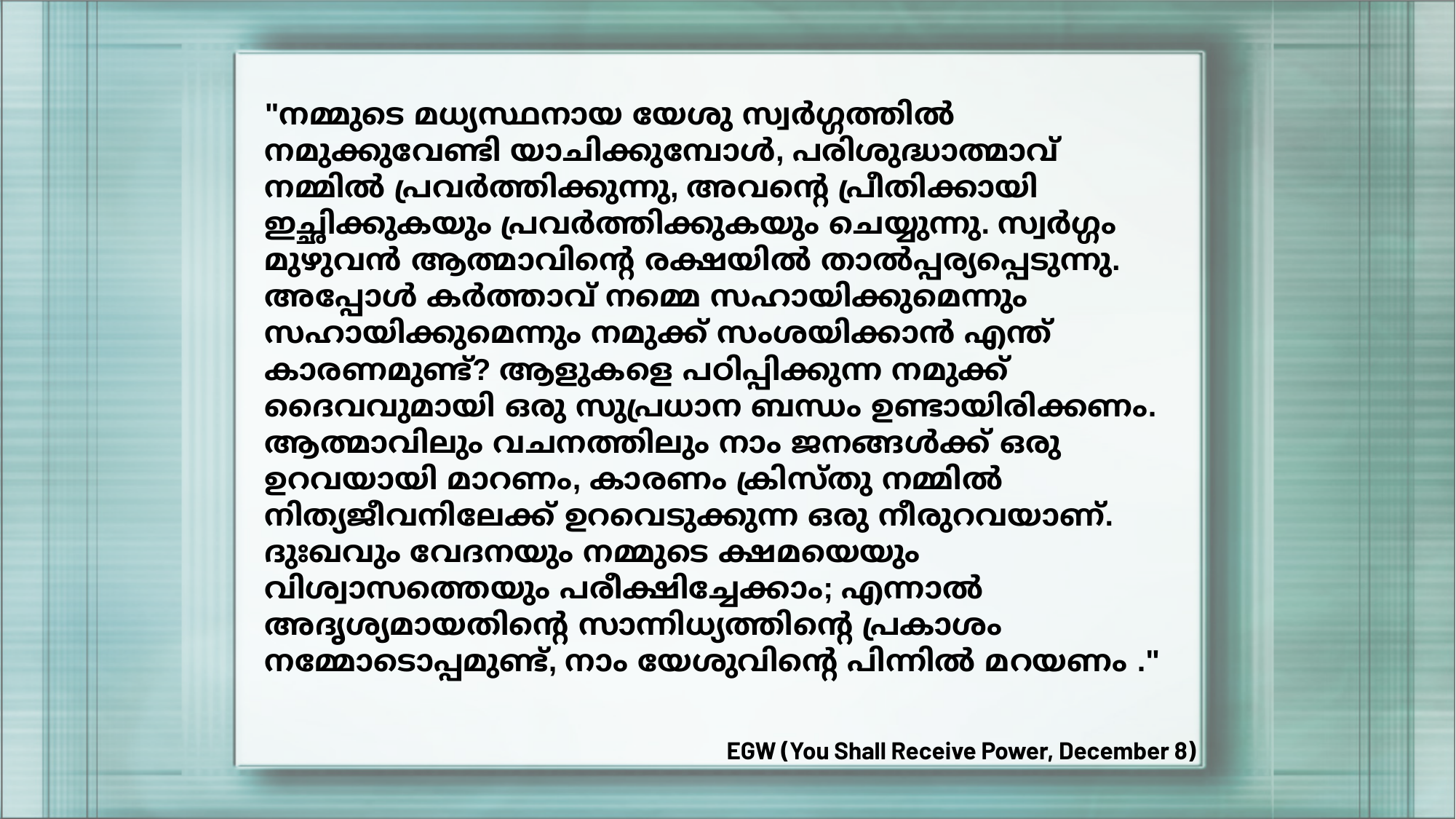

"നമ്മുടെ മധ്യസ്ഥനായ യേശു സ്വർഗ്ഗത്തിൽ നമുക്കുവേണ്ടി യാചിക്കുമ്പോൾ, പരിശുദ്ധാത്മാവ് നമ്മിൽ പ്രവർത്തിക്കുന്നു, അവന്റെ പ്രീതിക്കായി ഇച്ഛിക്കുകയും പ്രവർത്തിക്കുകയും ചെയ്യുന്നു. സ്വർഗ്ഗം മുഴുവൻ ആത്മാവിന്റെ രക്ഷയിൽ താൽപ്പര്യപ്പെടുന്നു. അപ്പോൾ കർത്താവ് നമ്മെ സഹായിക്കുമെന്നും സഹായിക്കുമെന്നും നമുക്ക് സംശയിക്കാൻ എന്ത് കാരണമുണ്ട്? ആളുകളെ പഠിപ്പിക്കുന്ന നമുക്ക് ദൈവവുമായി ഒരു സുപ്രധാന ബന്ധം ഉണ്ടായിരിക്കണം. ആത്മാവിലും വചനത്തിലും നാം ജനങ്ങൾക്ക് ഒരു ഉറവയായി മാറണം, കാരണം ക്രിസ്തു നമ്മിൽ നിത്യജീവനിലേക്ക് ഉറവെടുക്കുന്ന ഒരു നീരുറവയാണ്. ദുഃഖവും വേദനയും നമ്മുടെ ക്ഷമയെയും വിശ്വാസത്തെയും പരീക്ഷിച്ചേക്കാം; എന്നാൽ അദൃശ്യമായതിന്റെ സാന്നിധ്യത്തിന്റെ പ്രകാശം നമ്മോടൊപ്പമുണ്ട്, നാം യേശുവിന്റെ പിന്നിൽ മറയണം ."
EGW (You Shall Receive Power, December 8)